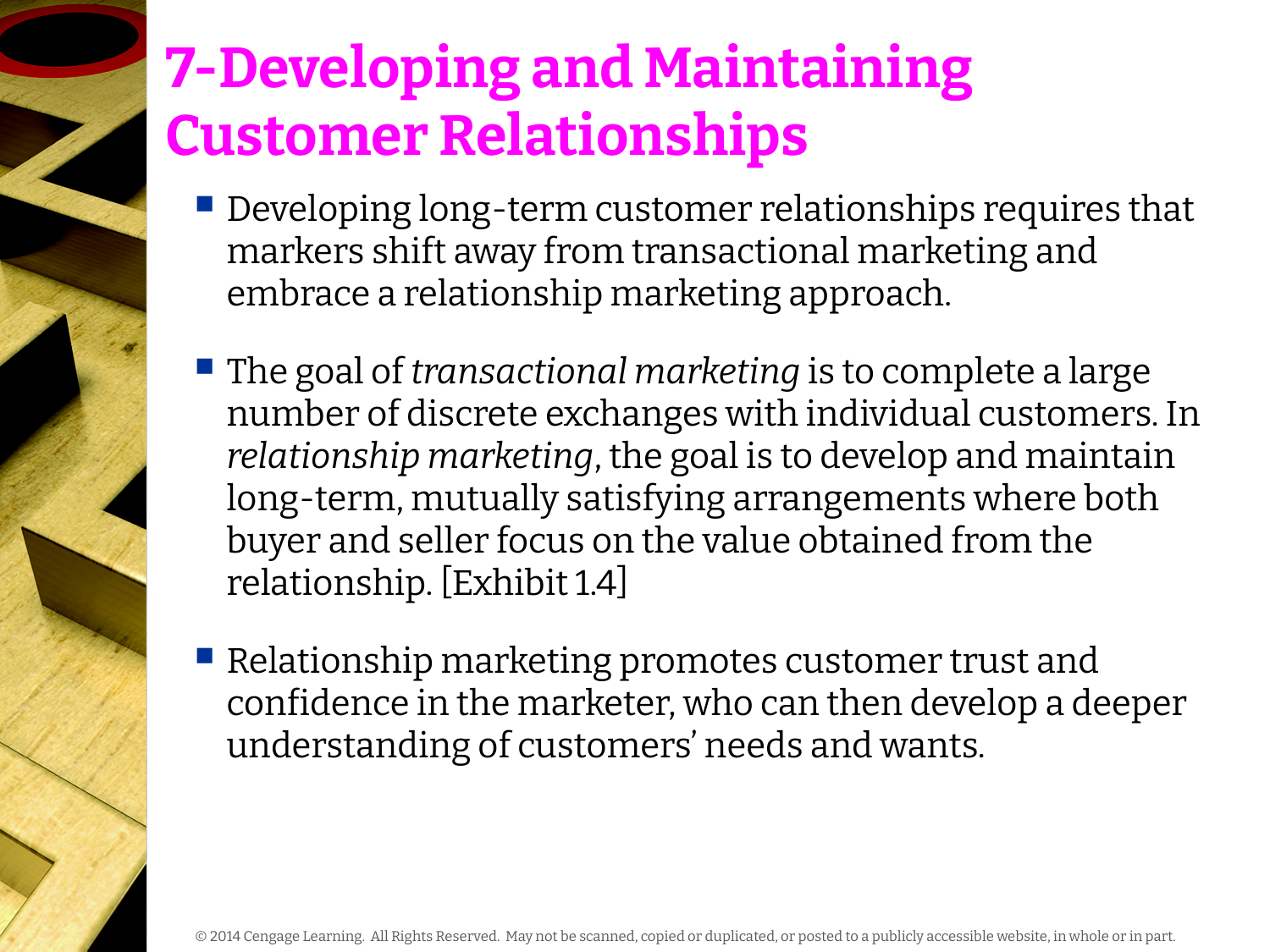

# 7-Developing and Maintaining Customer Relationships
Developing long-term customer relationships requires that markers shift away from transactional marketing and embrace a relationship marketing approach.
The goal of transactional marketing is to complete a large number of discrete exchanges with individual customers. In relationship marketing, the goal is to develop and maintain long-term, mutually satisfying arrangements where both buyer and seller focus on the value obtained from the relationship. [Exhibit 1.4]
Relationship marketing promotes customer trust and confidence in the marketer, who can then develop a deeper understanding of customers’ needs and wants.